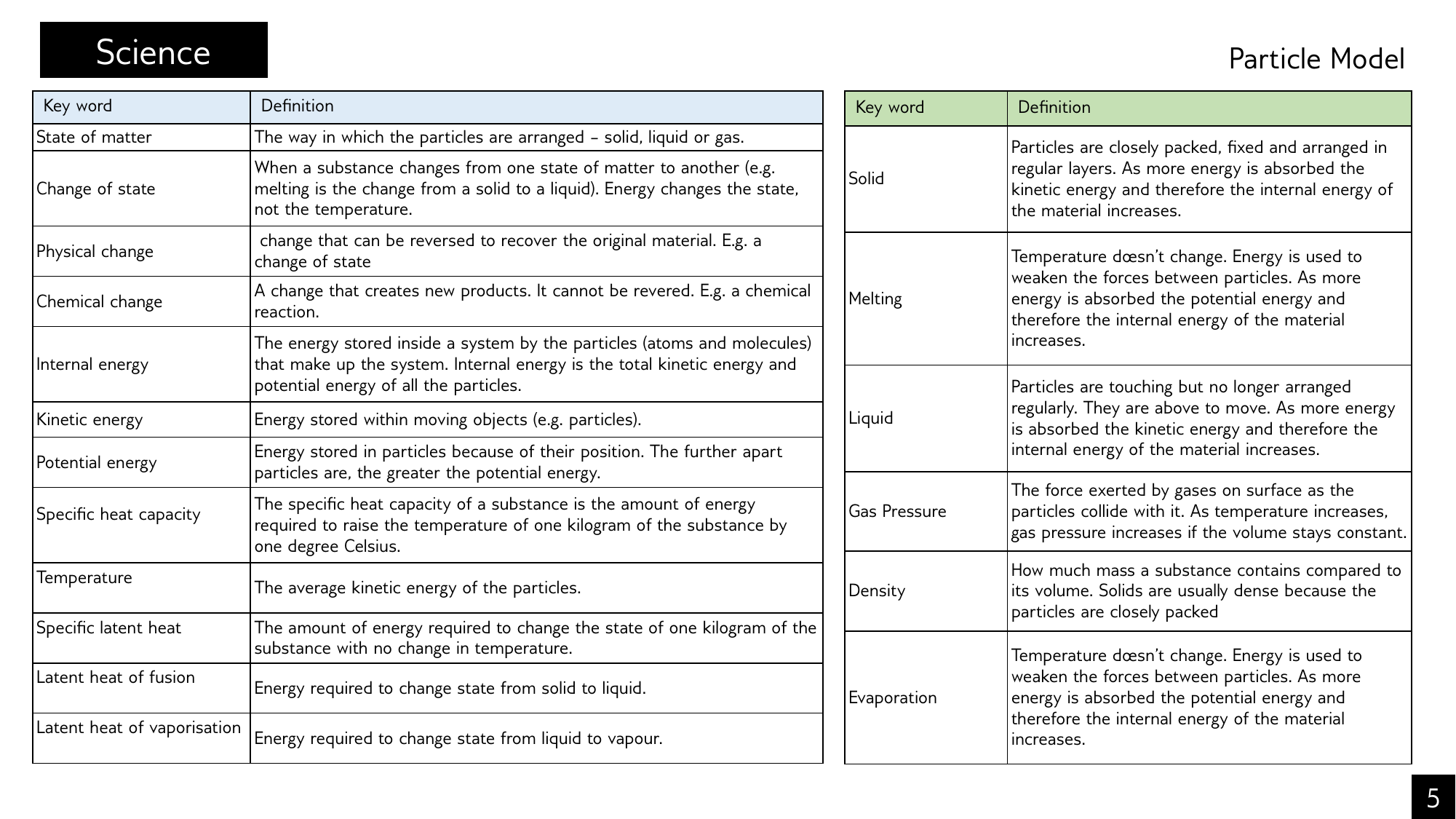

Science
# Particle Model
| Key word | Definition |
| --- | --- |
| Solid | Particles are closely packed, fixed and arranged in regular layers. As more energy is absorbed the kinetic energy and therefore the internal energy of the material increases. |
| Melting | Temperature doesn’t change. Energy is used to weaken the forces between particles. As more energy is absorbed the potential energy and therefore the internal energy of the material increases. |
| Liquid | Particles are touching but no longer arranged regularly. They are above to move. As more energy is absorbed the kinetic energy and therefore the internal energy of the material increases. |
| Gas Pressure | The force exerted by gases on surface as the particles collide with it. As temperature increases, gas pressure increases if the volume stays constant. |
| Density | How much mass a substance contains compared to its volume. Solids are usually dense because the particles are closely packed |
| Evaporation | Temperature doesn’t change. Energy is used to weaken the forces between particles. As more energy is absorbed the potential energy and therefore the internal energy of the material increases. |
| Key word | Definition |
| --- | --- |
| State of matter | The way in which the particles are arranged – solid, liquid or gas. |
| Change of state | When a substance changes from one state of matter to another (e.g. melting is the change from a solid to a liquid). Energy changes the state, not the temperature. |
| Physical change | change that can be reversed to recover the original material. E.g. a change of state |
| Chemical change | A change that creates new products. It cannot be revered. E.g. a chemical reaction. |
| Internal energy | The energy stored inside a system by the particles (atoms and molecules) that make up the system. Internal energy is the total kinetic energy and potential energy of all the particles. |
| Kinetic energy | Energy stored within moving objects (e.g. particles). |
| Potential energy | Energy stored in particles because of their position. The further apart particles are, the greater the potential energy. |
| Specific heat capacity | The specific heat capacity of a substance is the amount of energy required to raise the temperature of one kilogram of the substance by one degree Celsius. |
| Temperature | The average kinetic energy of the particles. |
| Specific latent heat | The amount of energy required to change the state of one kilogram of the substance with no change in temperature. |
| Latent heat of fusion | Energy required to change state from solid to liquid. |
| Latent heat of vaporisation | Energy required to change state from liquid to vapour. |

5